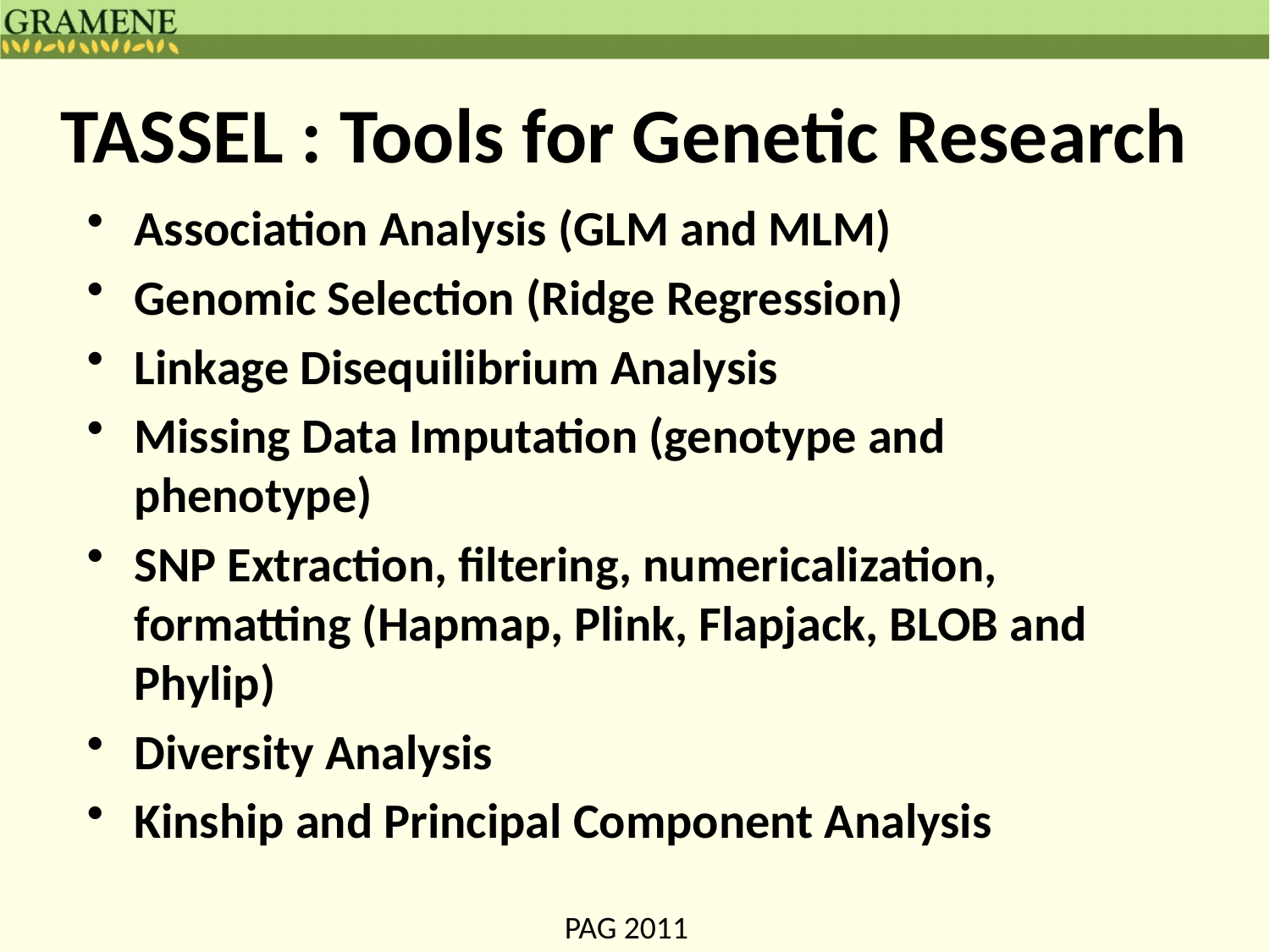

# TASSEL : Tools for Genetic Research
Association Analysis (GLM and MLM)
Genomic Selection (Ridge Regression)
Linkage Disequilibrium Analysis
Missing Data Imputation (genotype and phenotype)
SNP Extraction, filtering, numericalization, formatting (Hapmap, Plink, Flapjack, BLOB and Phylip)
Diversity Analysis
Kinship and Principal Component Analysis